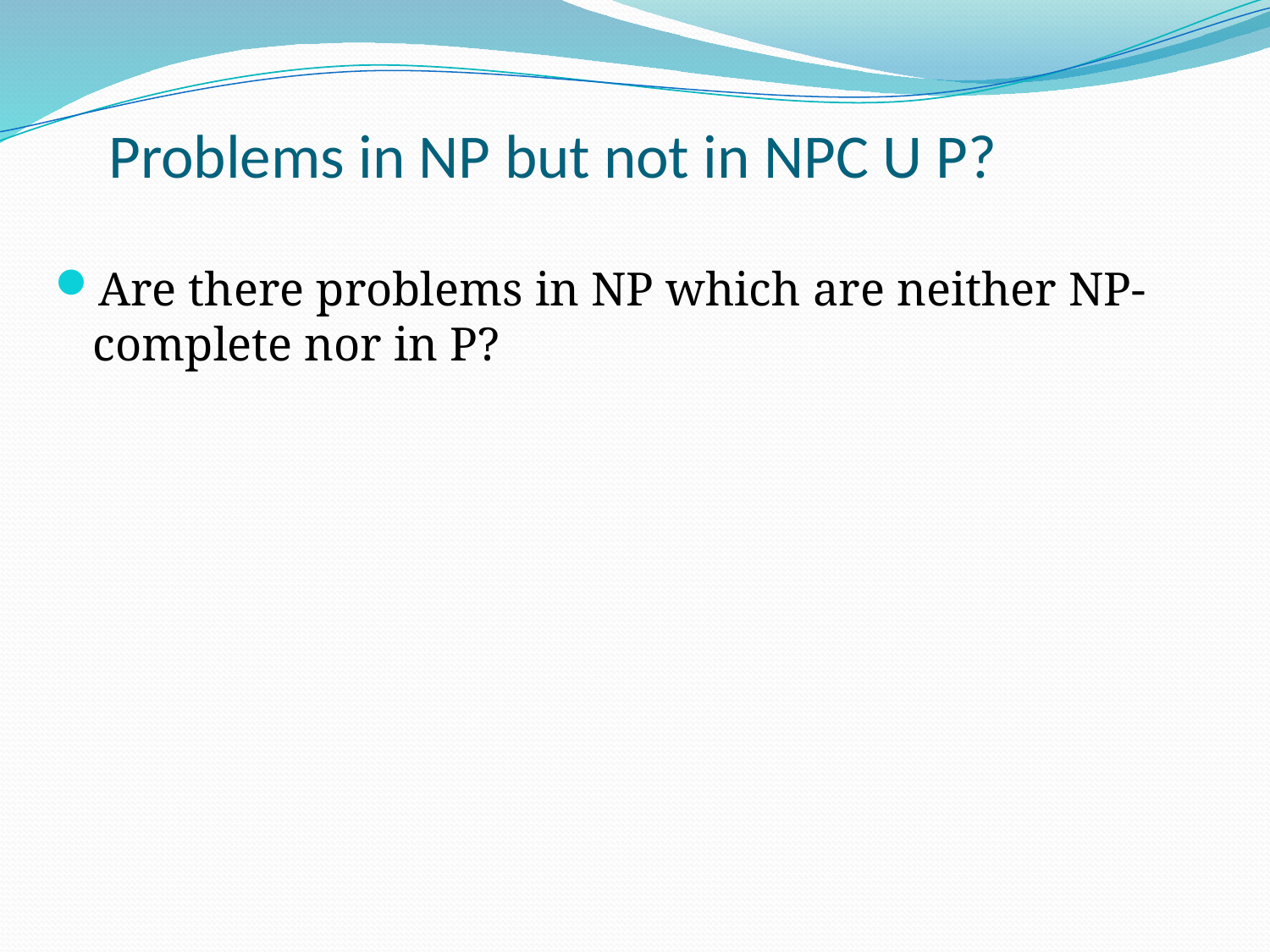

# Problems in NP but not in NPC U P?
Are there problems in NP which are neither NP-complete nor in P?